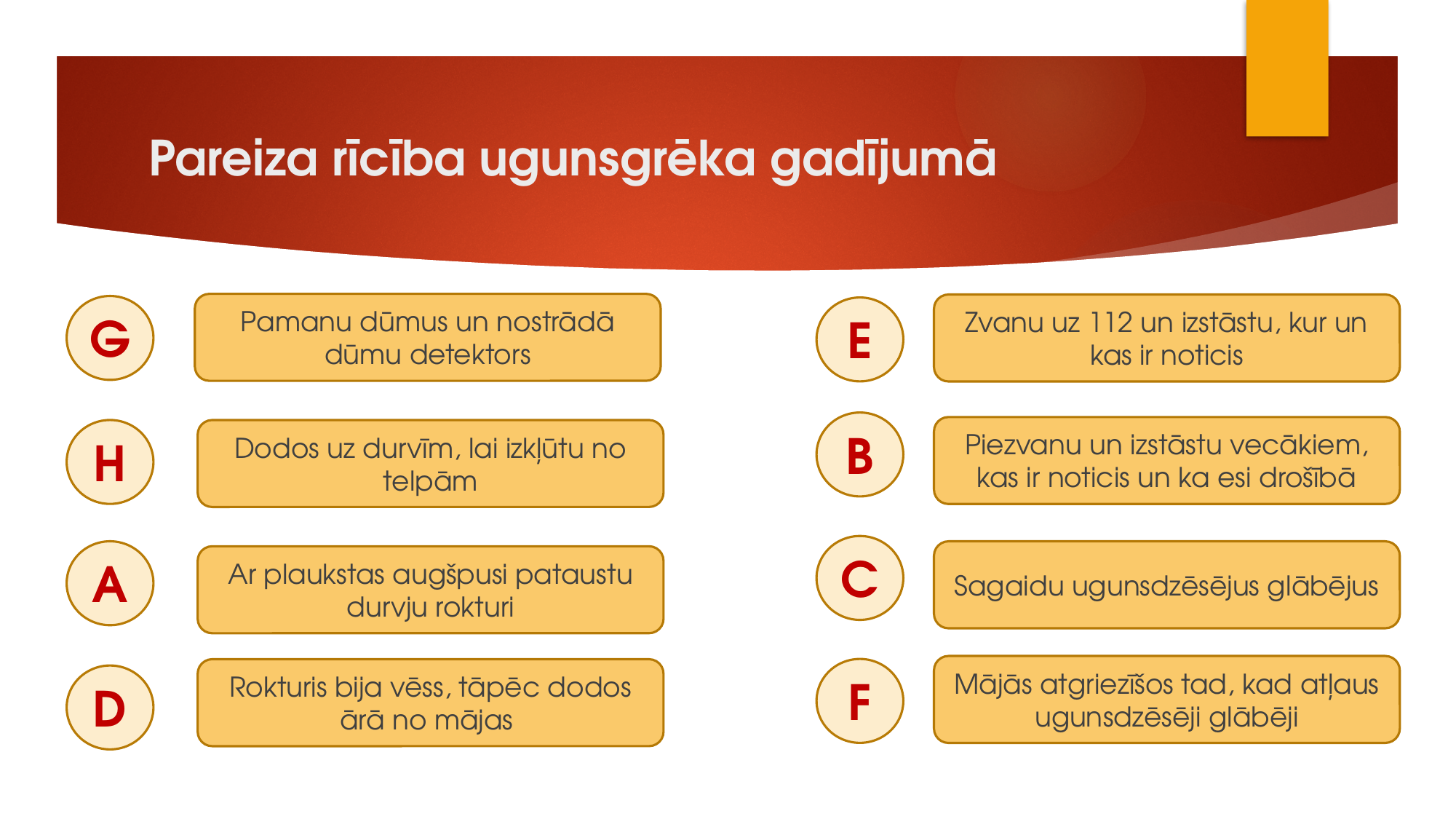

# Pareiza rīcība ugunsgrēka gadījumā
Pamanu dūmus un nostrādā dūmu detektors
Zvanu uz 112 un izstāstu, kur un kas ir noticis
G
E
B
Piezvanu un izstāstu vecākiem, kas ir noticis un ka esi drošībā
H
Dodos uz durvīm, lai izkļūtu no telpām
C
A
Sagaidu ugunsdzēsējus glābējus
Ar plaukstas augšpusi pataustu durvju rokturi
Mājās atgriezīšos tad, kad atļaus ugunsdzēsēji glābēji
F
Rokturis bija vēss, tāpēc dodos ārā no mājas
D